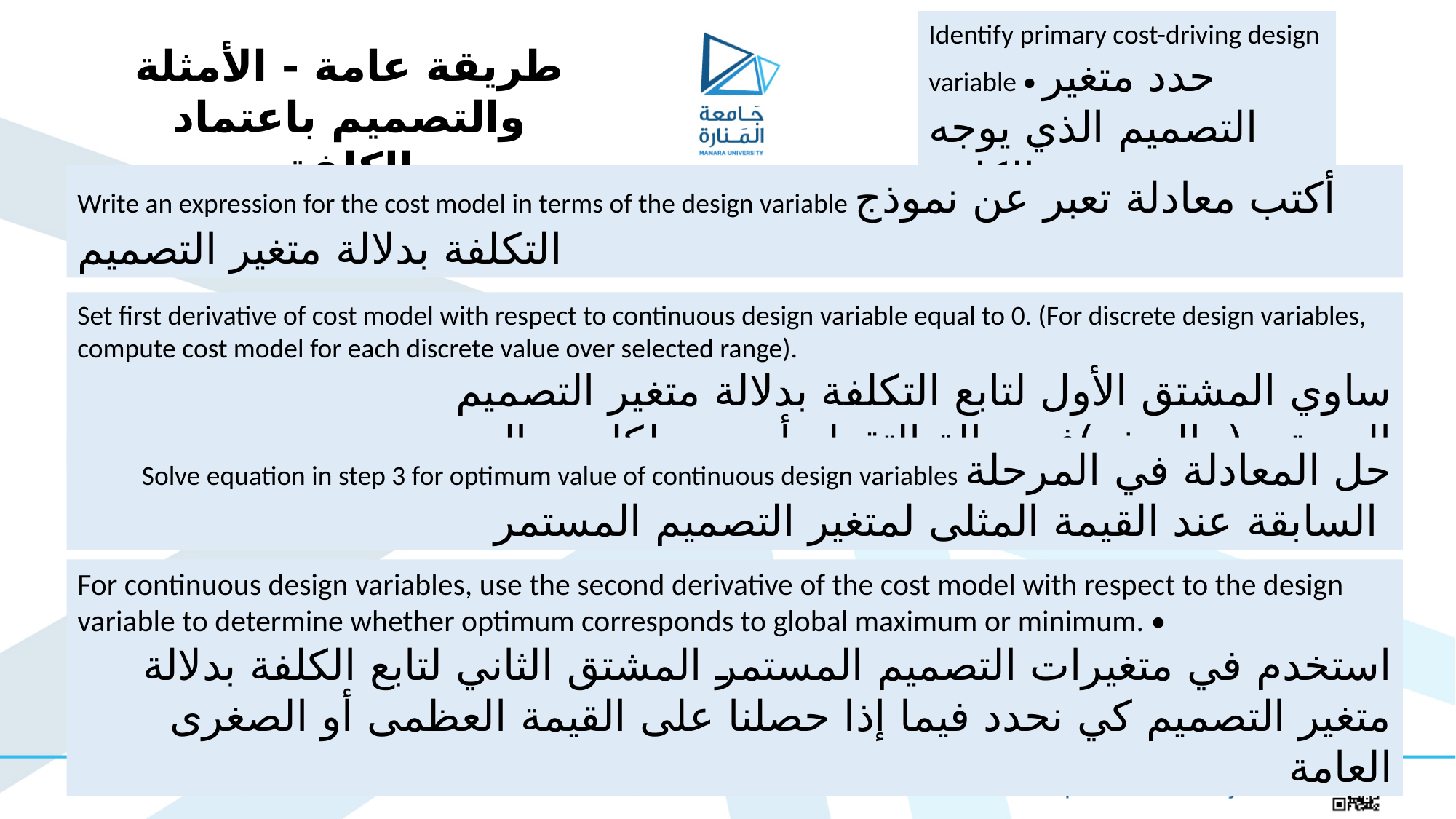

Identify primary cost-driving design variable • حدد متغير التصميم الذي يوجه الكلفة
طريقة عامة - الأمثلة والتصميم باعتماد الكلفة
Write an expression for the cost model in terms of the design variable أكتب معادلة تعبر عن نموذج التكلفة بدلالة متغير التصميم
Set first derivative of cost model with respect to continuous design variable equal to 0. (For discrete design variables, compute cost model for each discrete value over selected range).
ساوي المشتق الأول لتابع التكلفة بدلالة متغير التصميم المستمر( بالصفر)في حالة التقطع أحسب لكل مجال
Solve equation in step 3 for optimum value of continuous design variables حل المعادلة في المرحلة السابقة عند القيمة المثلى لمتغير التصميم المستمر
For continuous design variables, use the second derivative of the cost model with respect to the design variable to determine whether optimum corresponds to global maximum or minimum. •
استخدم في متغيرات التصميم المستمر المشتق الثاني لتابع الكلفة بدلالة متغير التصميم كي نحدد فيما إذا حصلنا على القيمة العظمى أو الصغرى العامة